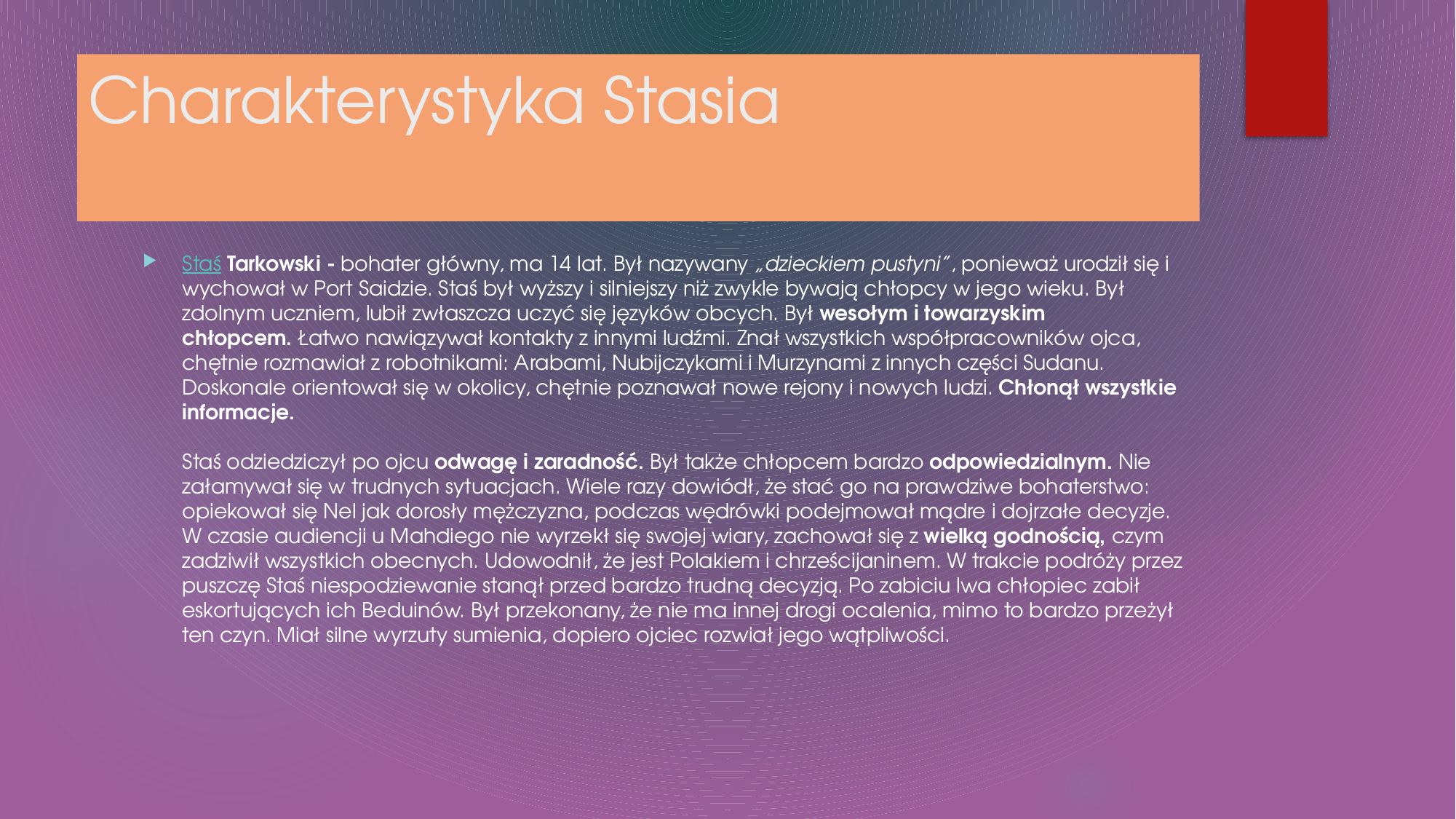

# Charakterystyka Stasia
Staś Tarkowski - bohater główny, ma 14 lat. Był nazywany „dzieckiem pustyni”, ponieważ urodził się i wychował w Port Saidzie. Staś był wyższy i silniejszy niż zwykle bywają chłopcy w jego wieku. Był zdolnym uczniem, lubił zwłaszcza uczyć się języków obcych. Był wesołym i towarzyskim chłopcem. Łatwo nawiązywał kontakty z innymi ludźmi. Znał wszystkich współpracowników ojca, chętnie rozmawiał z robotnikami: Arabami, Nubijczykami i Murzynami z innych części Sudanu. Doskonale orientował się w okolicy, chętnie poznawał nowe rejony i nowych ludzi. Chłonął wszystkie informacje.
Staś odziedziczył po ojcu odwagę i zaradność. Był także chłopcem bardzo odpowiedzialnym. Nie załamywał się w trudnych sytuacjach. Wiele razy dowiódł, że stać go na prawdziwe bohaterstwo: opiekował się Nel jak dorosły mężczyzna, podczas wędrówki podejmował mądre i dojrzałe decyzje. W czasie audiencji u Mahdiego nie wyrzekł się swojej wiary, zachował się z wielką godnością, czym zadziwił wszystkich obecnych. Udowodnił, że jest Polakiem i chrześcijaninem. W trakcie podróży przez puszczę Staś niespodziewanie stanął przed bardzo trudną decyzją. Po zabiciu lwa chłopiec zabił eskortujących ich Beduinów. Był przekonany, że nie ma innej drogi ocalenia, mimo to bardzo przeżył ten czyn. Miał silne wyrzuty sumienia, dopiero ojciec rozwiał jego wątpliwości.